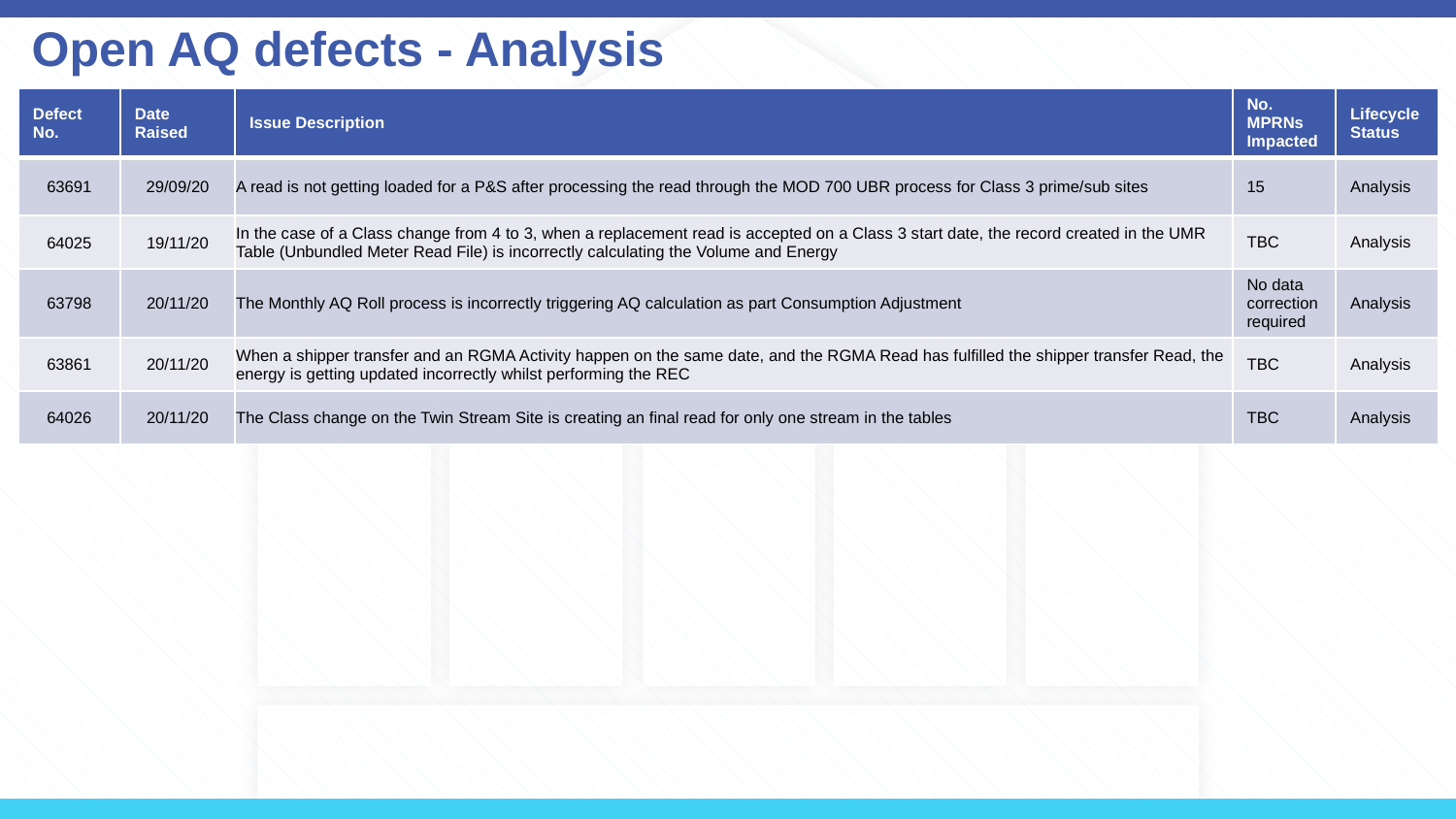

# Open AQ defects - Analysis
| Defect No. | Date Raised | Issue Description | No. MPRNs Impacted | Lifecycle Status |
| --- | --- | --- | --- | --- |
| 63691 | 29/09/20 | A read is not getting loaded for a P&S after processing the read through the MOD 700 UBR process for Class 3 prime/sub sites | 15 | Analysis |
| 64025 | 19/11/20 | In the case of a Class change from 4 to 3, when a replacement read is accepted on a Class 3 start date, the record created in the UMR Table (Unbundled Meter Read File) is incorrectly calculating the Volume and Energy | TBC | Analysis |
| 63798 | 20/11/20 | The Monthly AQ Roll process is incorrectly triggering AQ calculation as part Consumption Adjustment | No data correction required | Analysis |
| 63861 | 20/11/20 | When a shipper transfer and an RGMA Activity happen on the same date, and the RGMA Read has fulfilled the shipper transfer Read, the energy is getting updated incorrectly whilst performing the REC | TBC | Analysis |
| 64026 | 20/11/20 | The Class change on the Twin Stream Site is creating an final read for only one stream in the tables | TBC | Analysis |